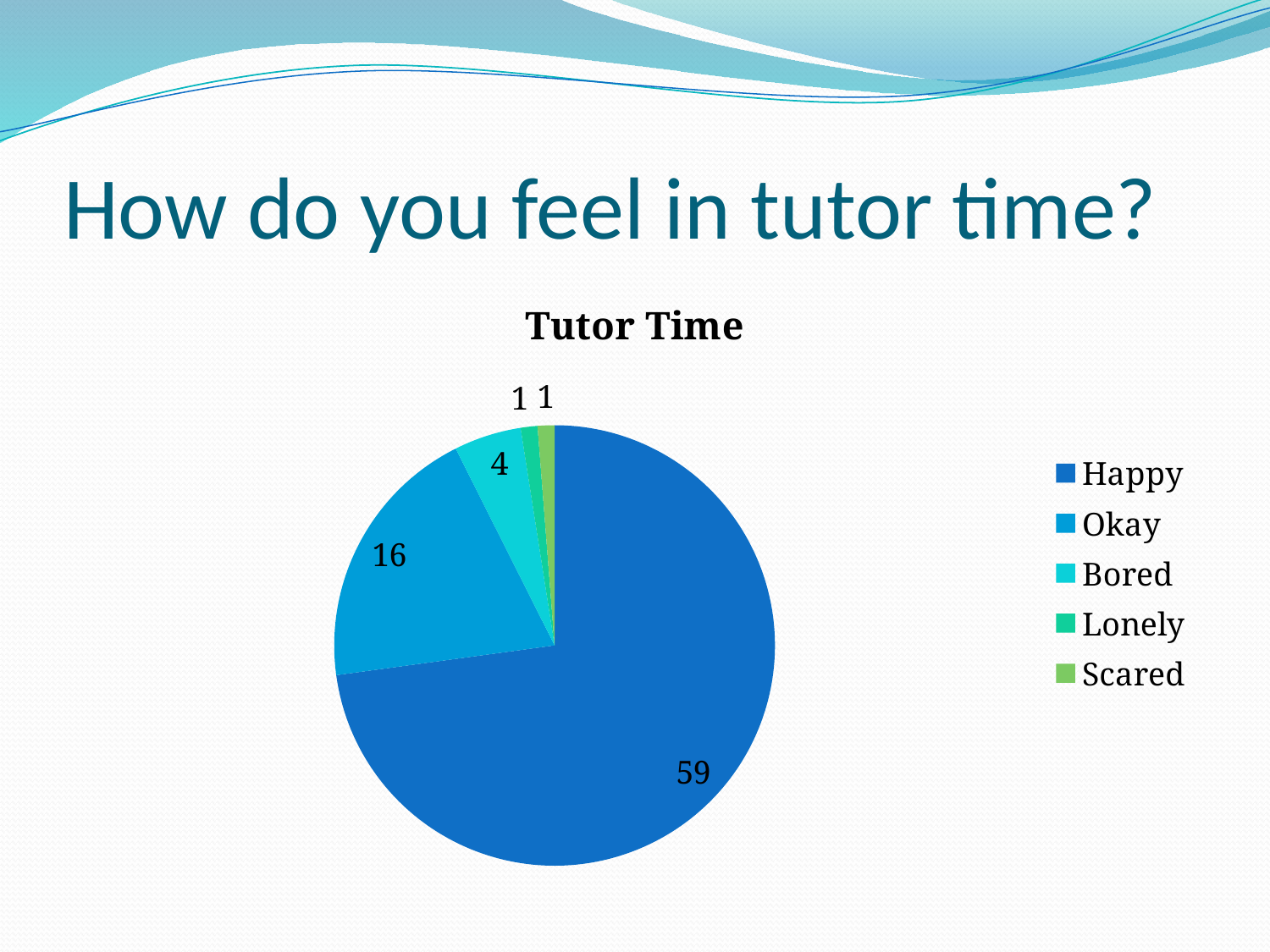

# How do you feel in tutor time?

### Chart:

| Category | Tutor Time |
|---|---|
| Happy | 59.0 |
| Okay | 16.0 |
| Bored | 4.0 |
| Lonely | 1.0 |
| Scared | 1.0 |